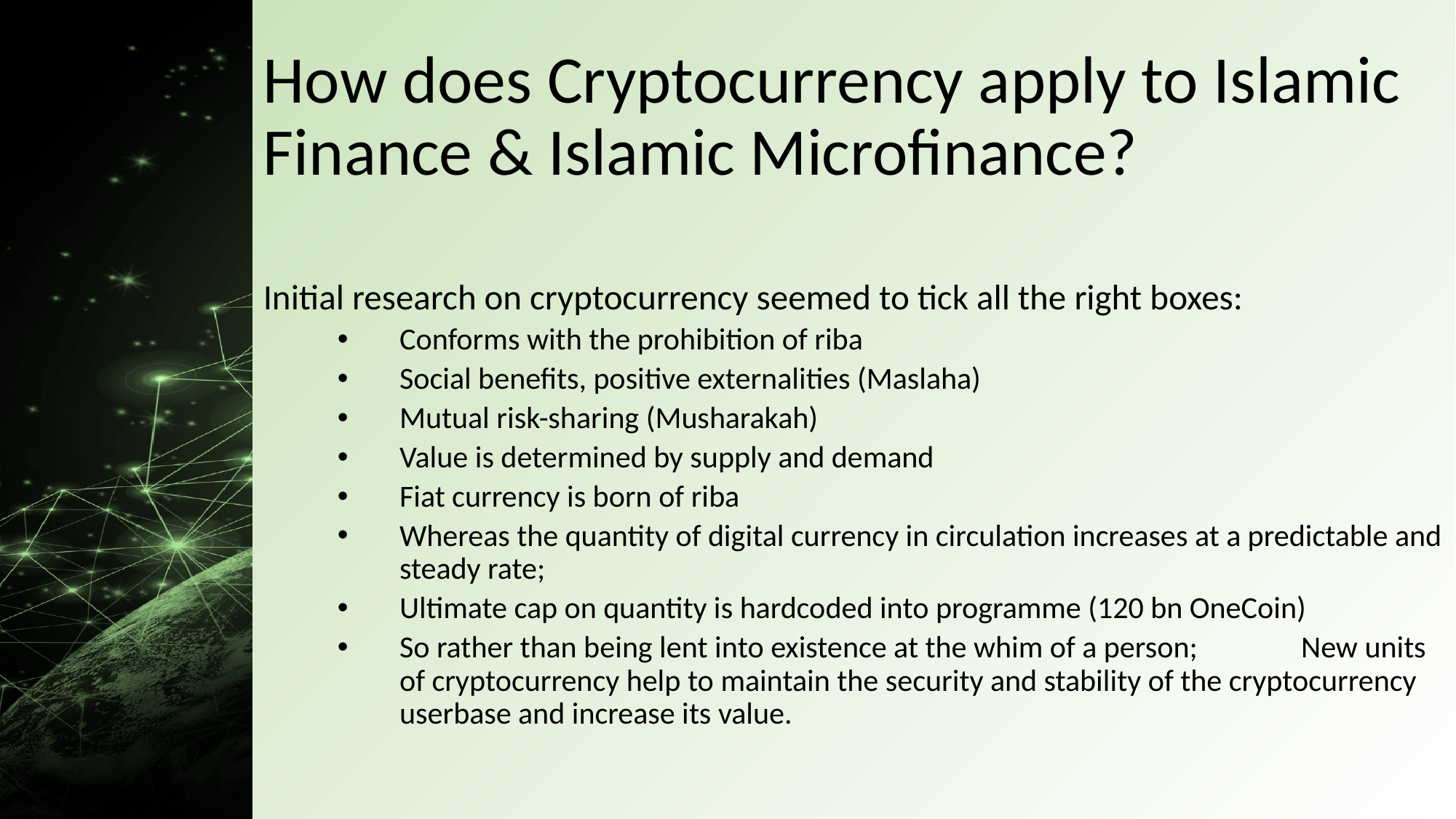

# How does Cryptocurrency apply to Islamic Finance & Islamic Microfinance?

Initial research on cryptocurrency seemed to tick all the right boxes:
Conforms with the prohibition of riba
Social benefits, positive externalities (Maslaha)
Mutual risk-sharing (Musharakah)
Value is determined by supply and demand
Fiat currency is born of riba
Whereas the quantity of digital currency in circulation increases at a predictable and steady rate;
Ultimate cap on quantity is hardcoded into programme (120 bn OneCoin)
So rather than being lent into existence at the whim of a person;               New units of cryptocurrency help to maintain the security and stability of the cryptocurrency userbase and increase its value.